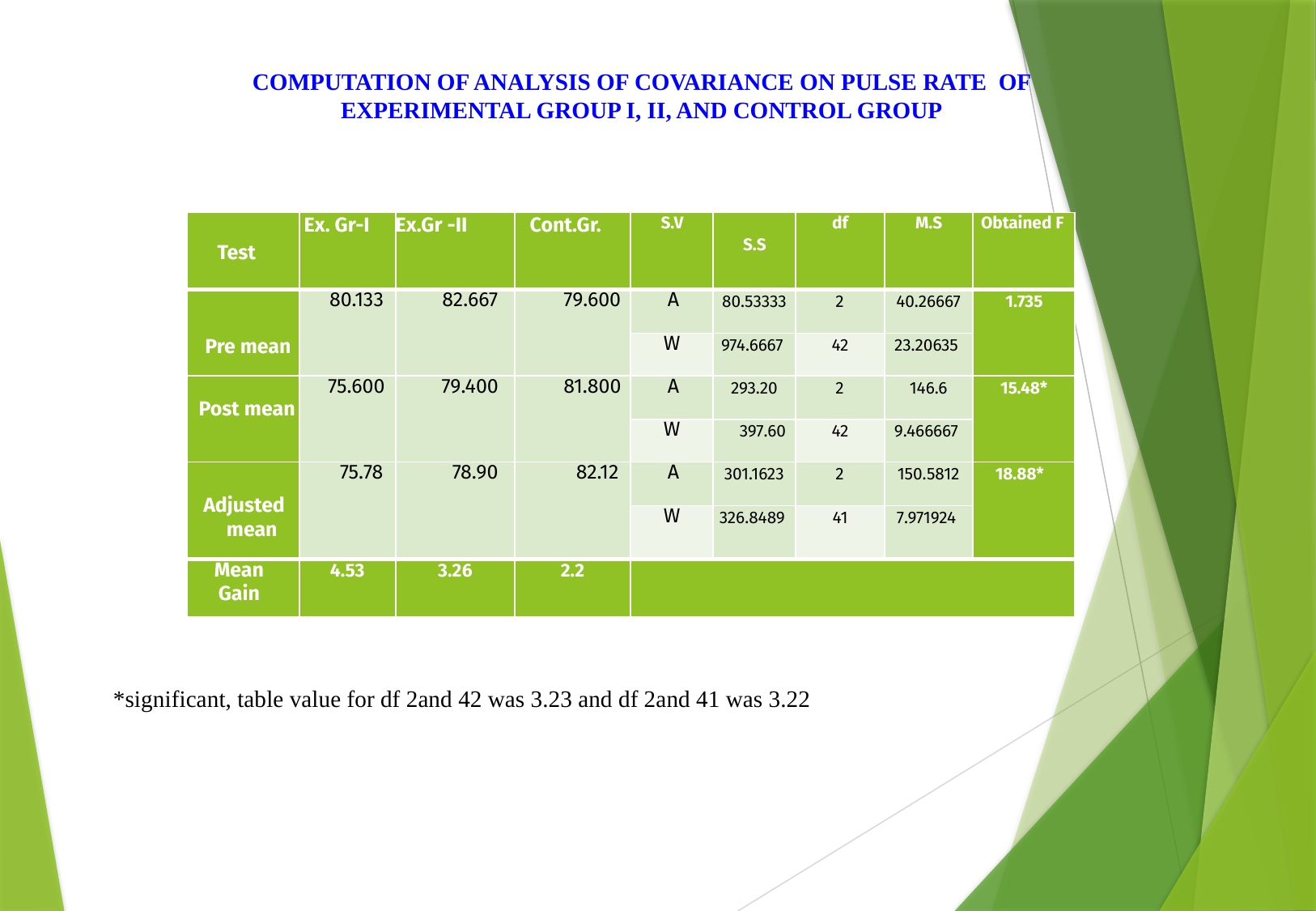

COMPUTATION OF ANALYSIS OF COVARIANCE ON PULSE RATE  OF EXPERIMENTAL GROUP I, II, AND CONTROL GROUP

| Test | Ex. Gr-I | Ex.Gr -II | Cont.Gr. | S.V | S.S | df | M.S | Obtained F |
| --- | --- | --- | --- | --- | --- | --- | --- | --- |
| Pre mean | 80.133 | 82.667 | 79.600 | A | 80.53333 | 2 | 40.26667 | 1.735 |
|  |  |  |  | W | 974.6667 | 42 | 23.20635 |  |
| Post mean | 75.600 | 79.400 | 81.800 | A | 293.20 | 2 | 146.6 | 15.48\* |
|  |  |  |  | W | 397.60 | 42 | 9.466667 |  |
| Adjusted mean | 75.78 | 78.90 | 82.12 | A | 301.1623 | 2 | 150.5812 | 18.88\* |
|  |  |  |  | W | 326.8489 | 41 | 7.971924 |  |
| Mean Gain | 4.53 | 3.26 | 2.2 |  |  |  |  |  |

*significant, table value for df 2and 42 was 3.23 and df 2and 41 was 3.22